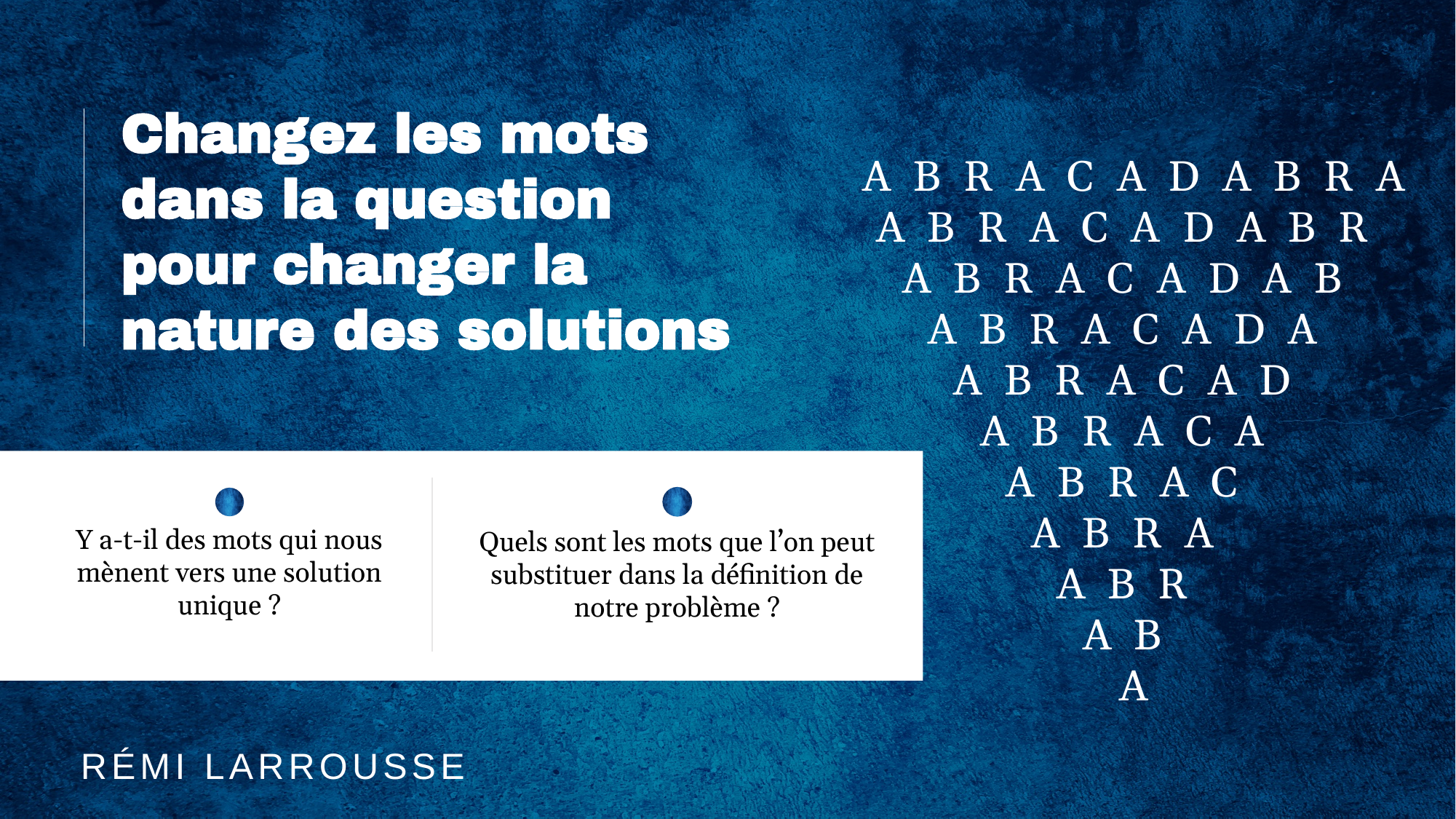

Changez les mots dans la question
pour changer la nature des solutions
ABRACADABRA
ABRACADABR
ABRACADAB
ABRACADA
ABRACAD
ABRACA
ABRAC
ABRA
ABR
AB
A

Y a-t-il des mots qui nous mènent vers une solution unique ?

Quels sont les mots que l’on peut substituer dans la définition de notre problème ?
RÉMI LARROUSSE